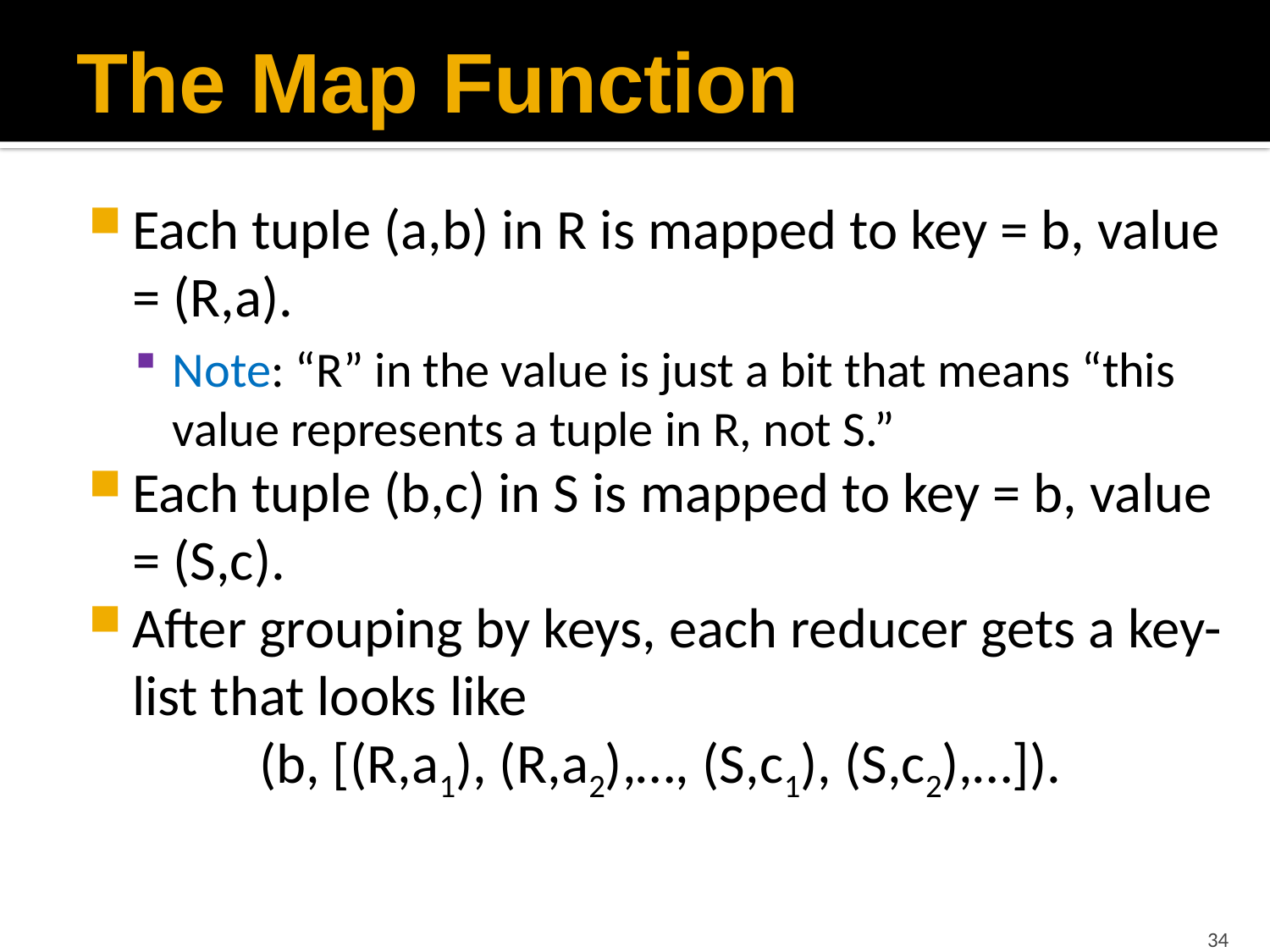

# The Map Function
Each tuple (a,b) in R is mapped to key = b, value = (R,a).
Note: “R” in the value is just a bit that means “this value represents a tuple in R, not S.”
Each tuple (b,c) in S is mapped to key = b, value = (S,c).
After grouping by keys, each reducer gets a key-list that looks like                                                    	(b, [(R,a1), (R,a2),…, (S,c1), (S,c2),…]).
34